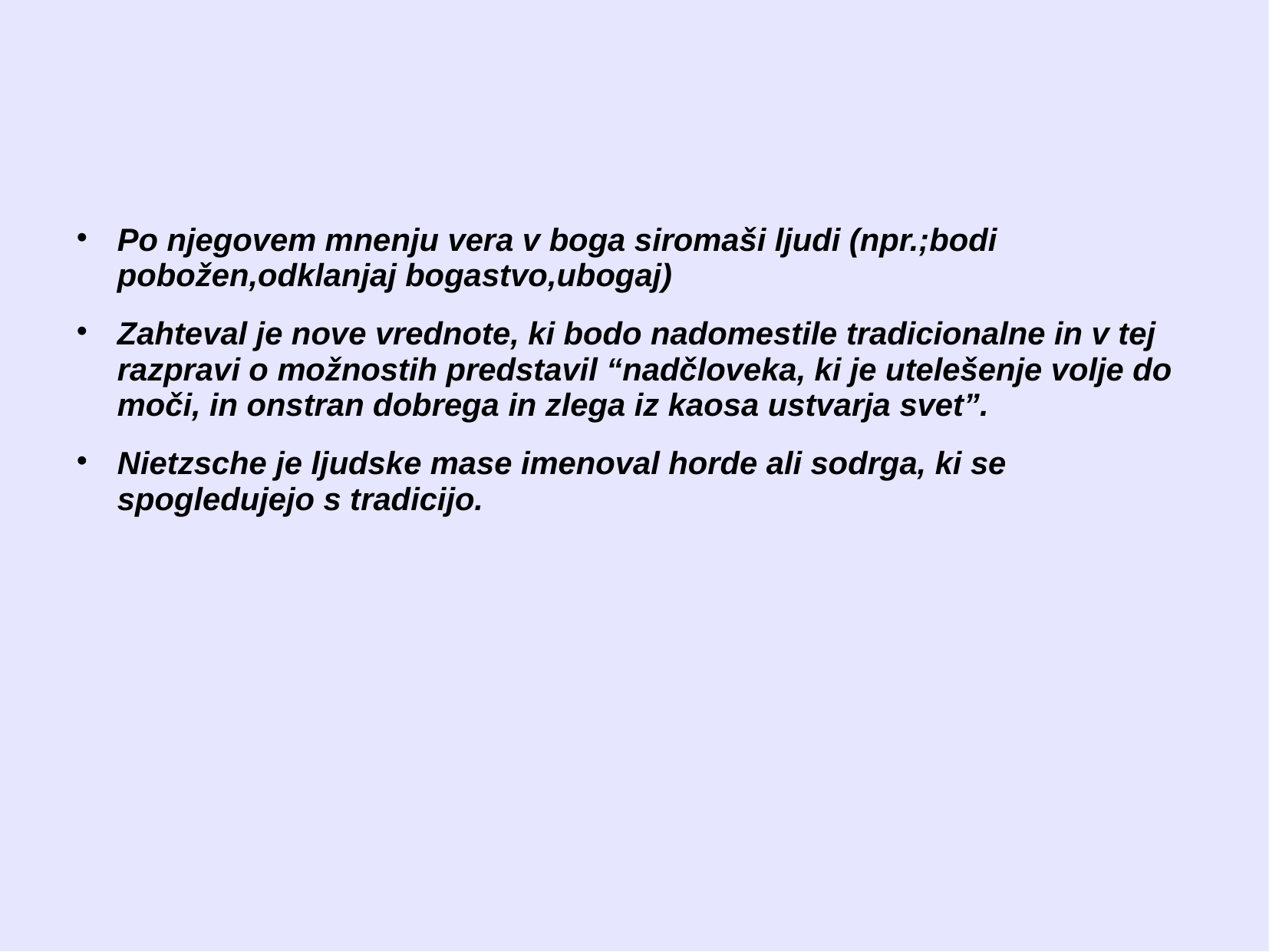

#
Po njegovem mnenju vera v boga siromaši ljudi (npr.;bodi pobožen,odklanjaj bogastvo,ubogaj)‏
Zahteval je nove vrednote, ki bodo nadomestile tradicionalne in v tej razpravi o možnostih predstavil “nadčloveka, ki je utelešenje volje do moči, in onstran dobrega in zlega iz kaosa ustvarja svet”.
Nietzsche je ljudske mase imenoval horde ali sodrga, ki se spogledujejo s tradicijo.